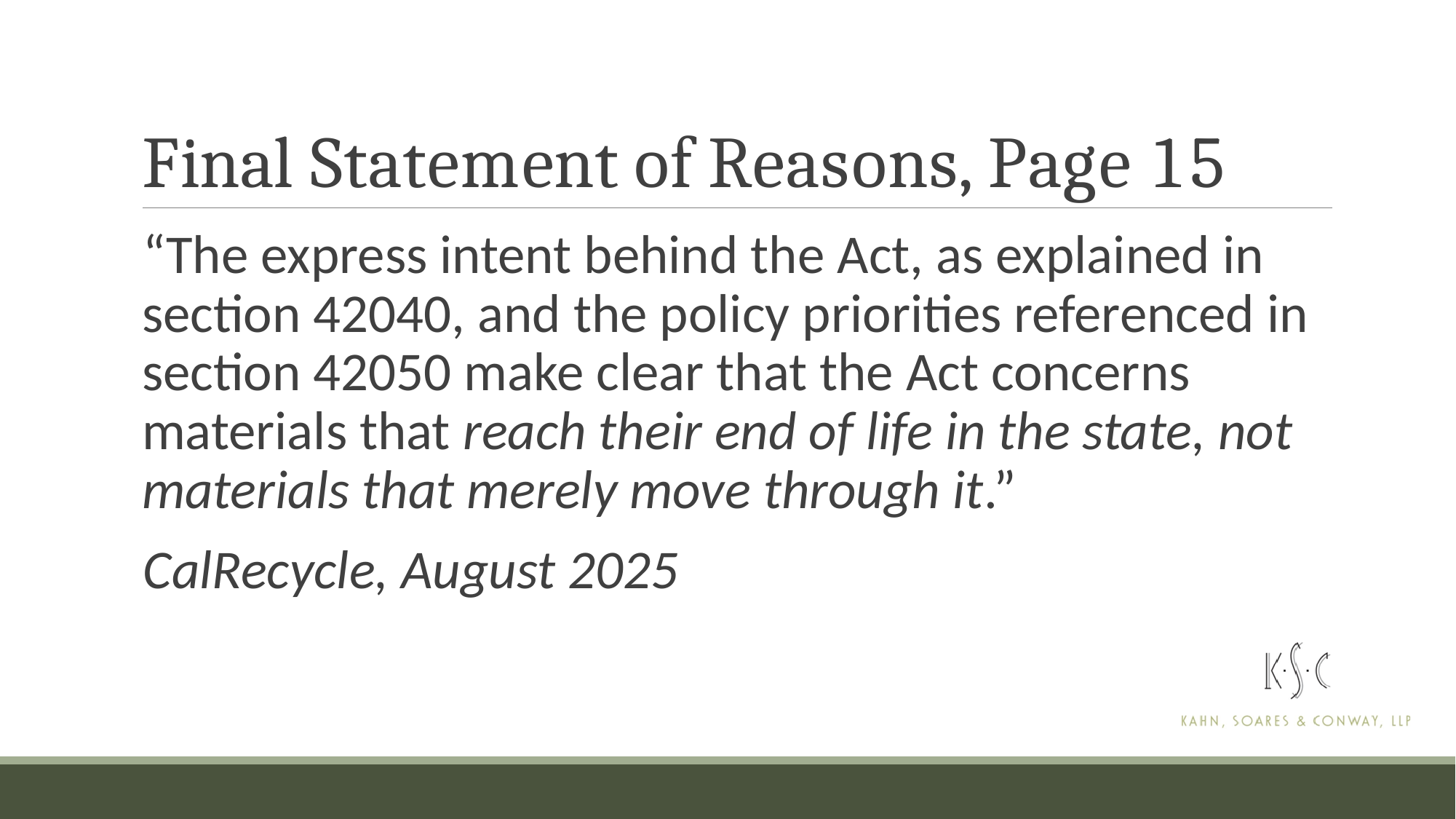

# Final Statement of Reasons, Page 15
“The express intent behind the Act, as explained in section 42040, and the policy priorities referenced in section 42050 make clear that the Act concerns materials that reach their end of life in the state, not materials that merely move through it.”
CalRecycle, August 2025